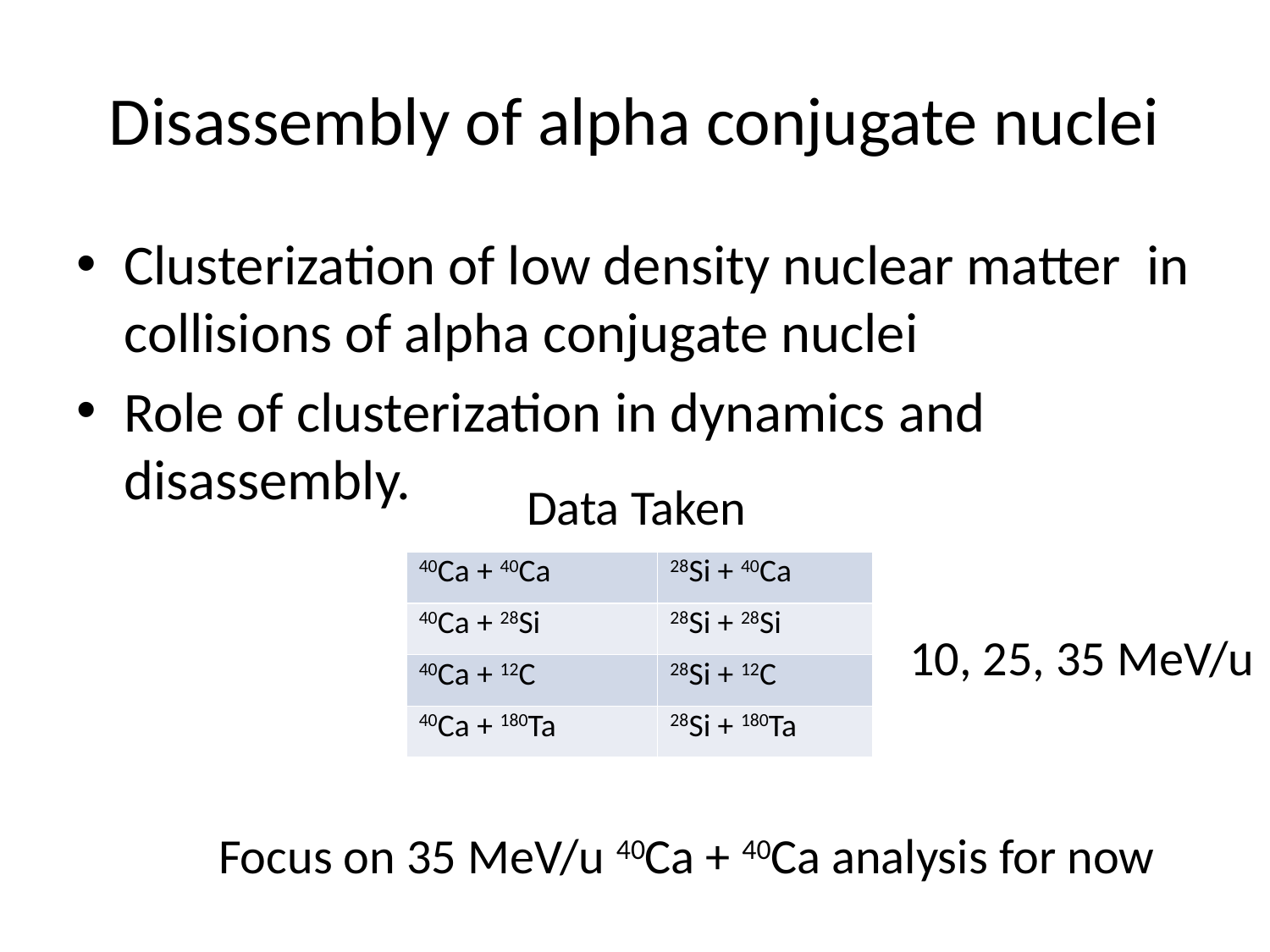

# Disassembly of alpha conjugate nuclei
Clusterization of low density nuclear matter  in collisions of alpha conjugate nuclei
Role of clusterization in dynamics and disassembly.
Data Taken
| 40Ca + 40Ca | 28Si + 40Ca |
| --- | --- |
| 40Ca + 28Si | 28Si + 28Si |
| 40Ca + 12C | 28Si + 12C |
| 40Ca + 180Ta | 28Si + 180Ta |
10, 25, 35 MeV/u
Focus on 35 MeV/u 40Ca + 40Ca analysis for now